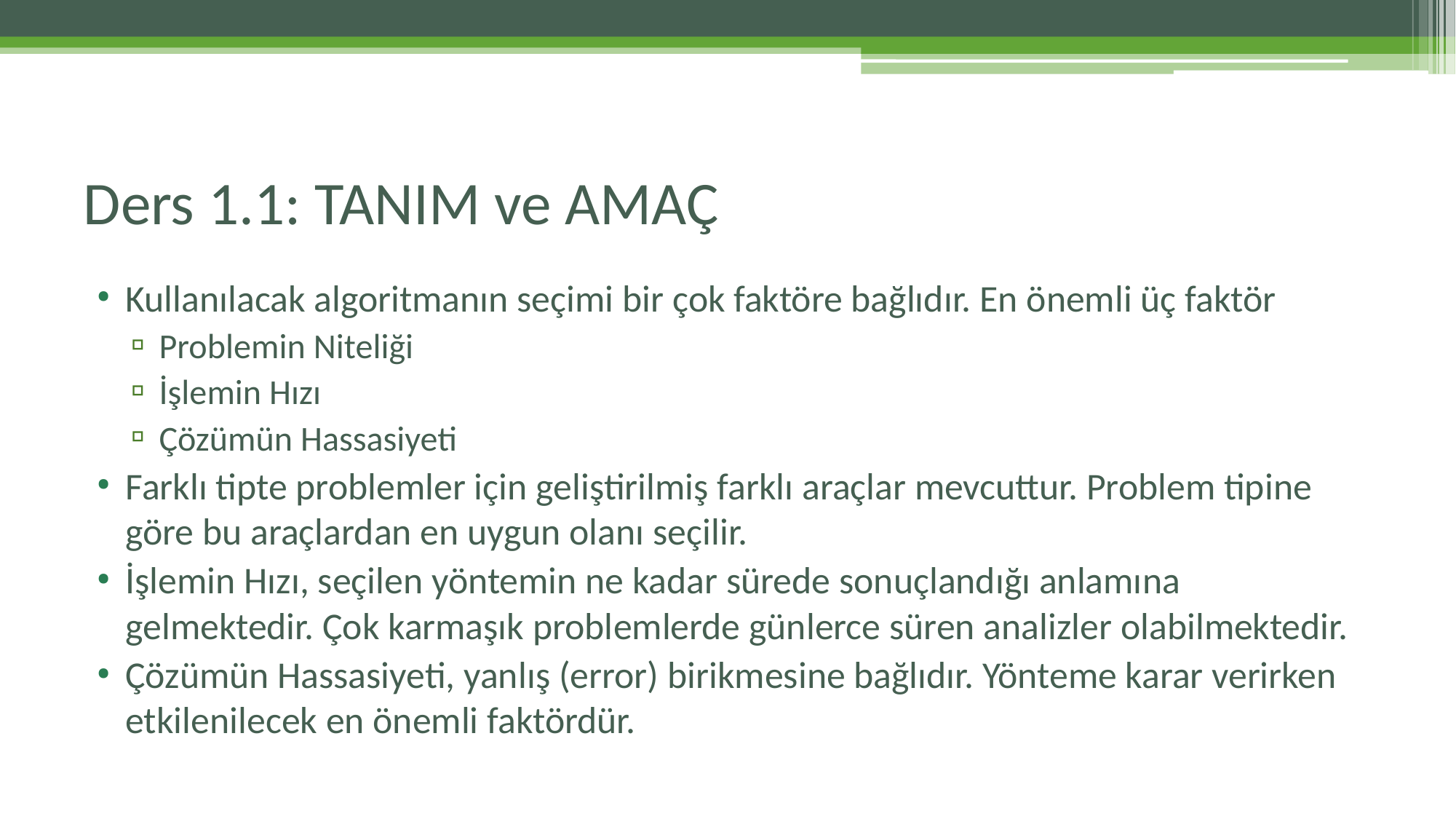

# Ders 1.1: TANIM ve AMAÇ
Kullanılacak algoritmanın seçimi bir çok faktöre bağlıdır. En önemli üç faktör
Problemin Niteliği
İşlemin Hızı
Çözümün Hassasiyeti
Farklı tipte problemler için geliştirilmiş farklı araçlar mevcuttur. Problem tipine göre bu araçlardan en uygun olanı seçilir.
İşlemin Hızı, seçilen yöntemin ne kadar sürede sonuçlandığı anlamına gelmektedir. Çok karmaşık problemlerde günlerce süren analizler olabilmektedir.
Çözümün Hassasiyeti, yanlış (error) birikmesine bağlıdır. Yönteme karar verirken etkilenilecek en önemli faktördür.